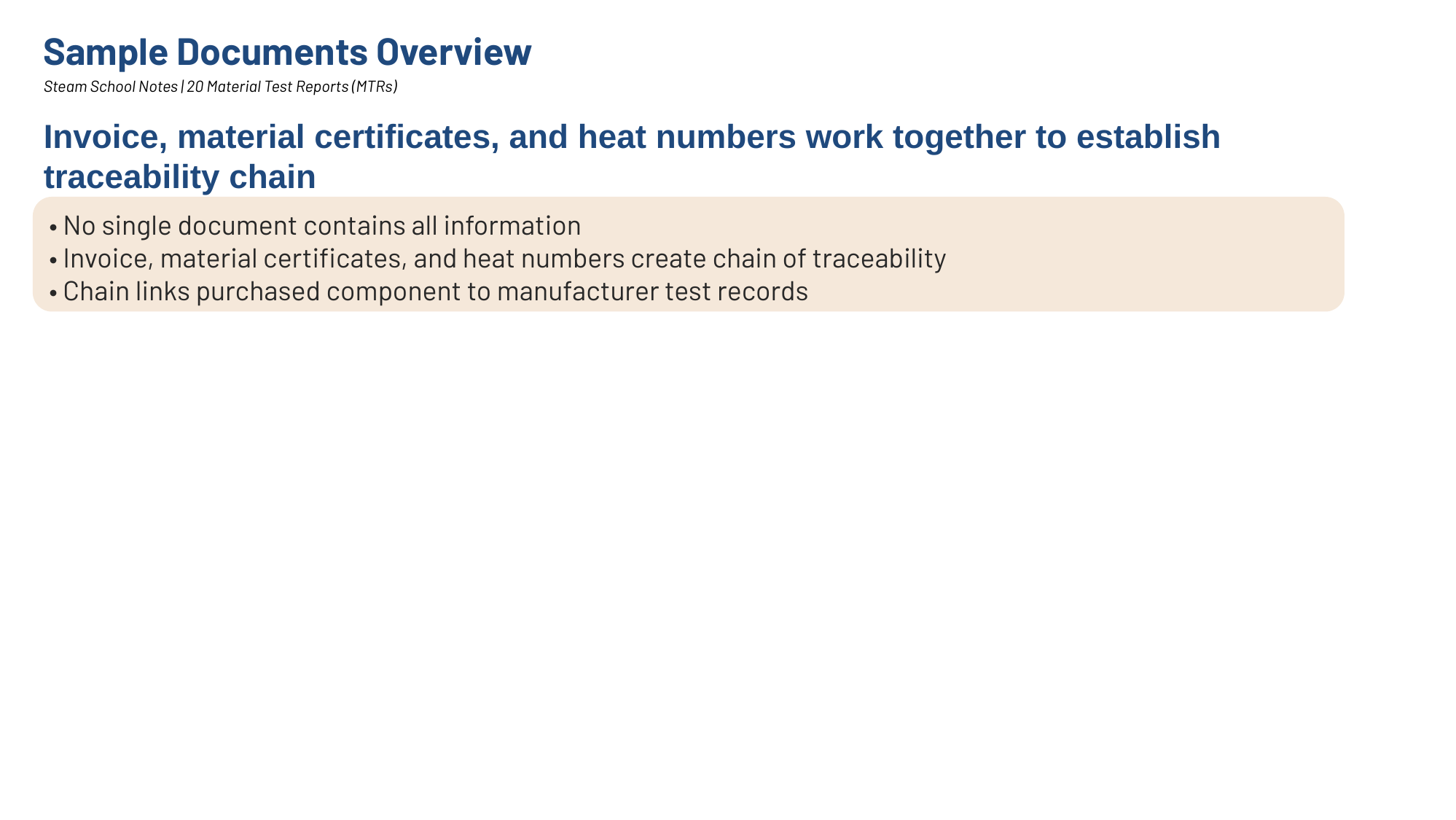

Sample Documents Overview
Steam School Notes | 20 Material Test Reports (MTRs)
Invoice, material certificates, and heat numbers work together to establish traceability chain
• No single document contains all information
• Invoice, material certificates, and heat numbers create chain of traceability
• Chain links purchased component to manufacturer test records